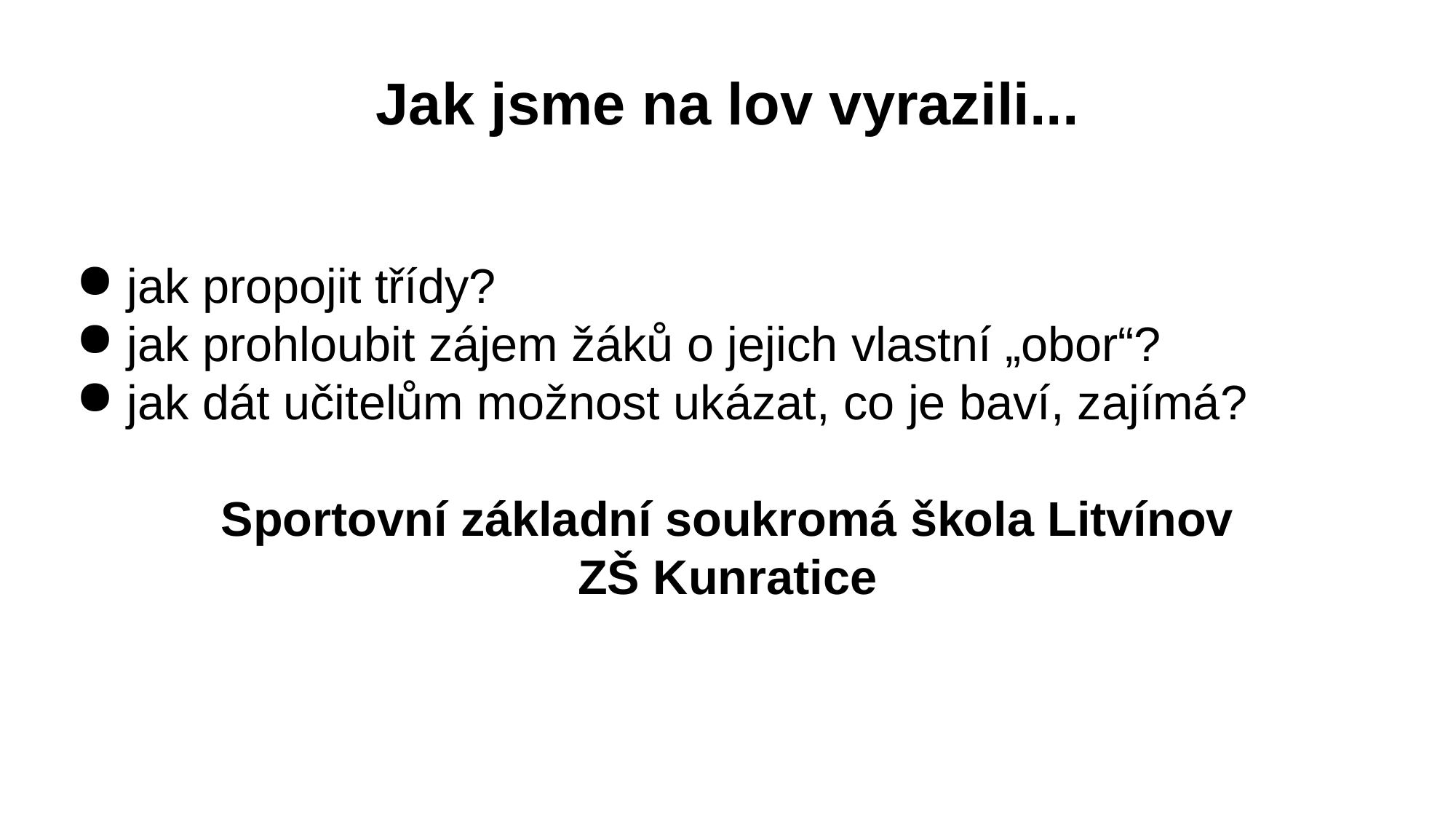

Jak jsme na lov vyrazili...
jak propojit třídy?
jak prohloubit zájem žáků o jejich vlastní „obor“?
jak dát učitelům možnost ukázat, co je baví, zajímá?

Sportovní základní soukromá škola Litvínov
ZŠ Kunratice